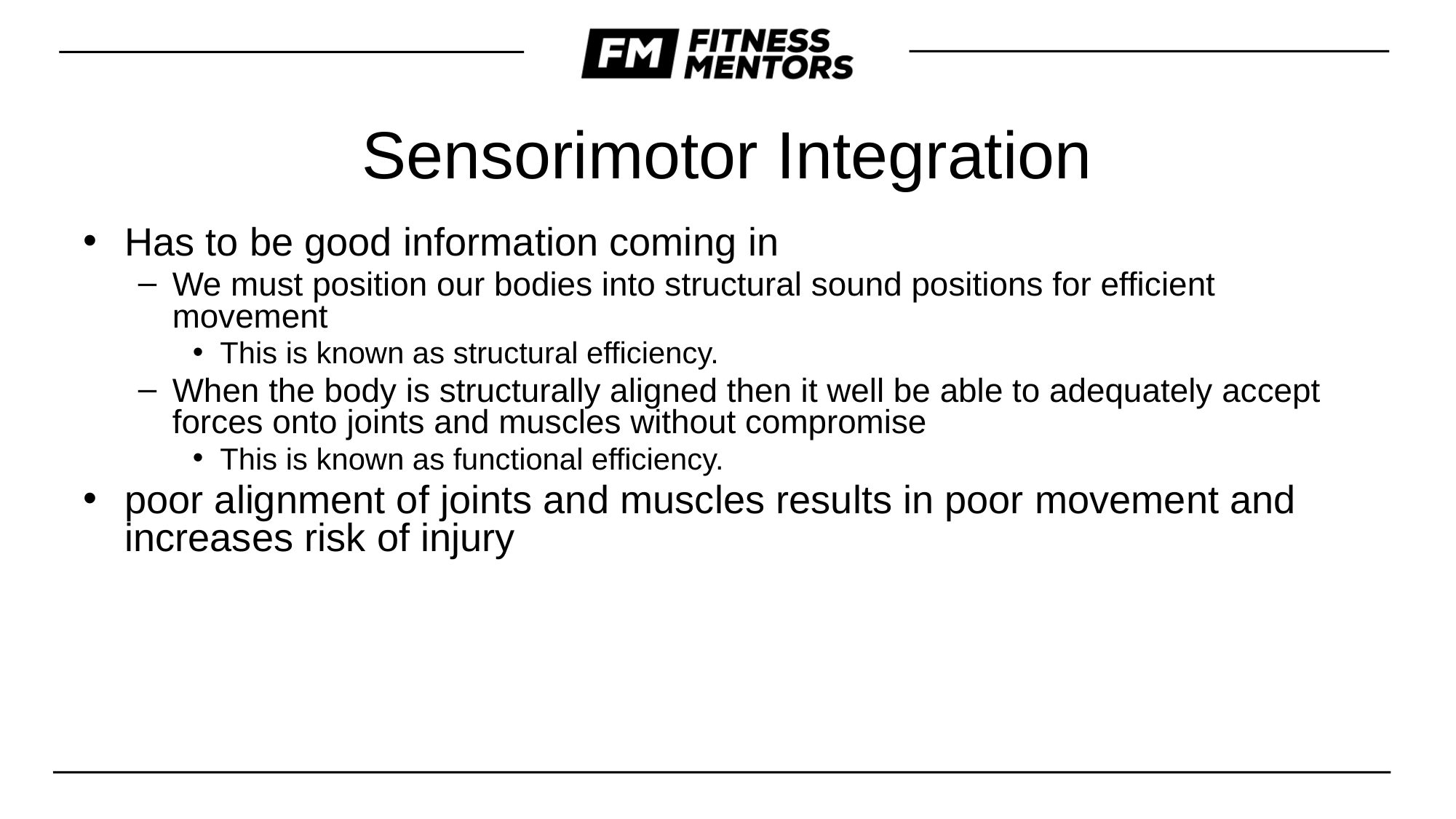

# Sensorimotor Integration
Has to be good information coming in
We must position our bodies into structural sound positions for efficient movement
This is known as structural efficiency.
When the body is structurally aligned then it well be able to adequately accept forces onto joints and muscles without compromise
This is known as functional efficiency.
poor alignment of joints and muscles results in poor movement and increases risk of injury